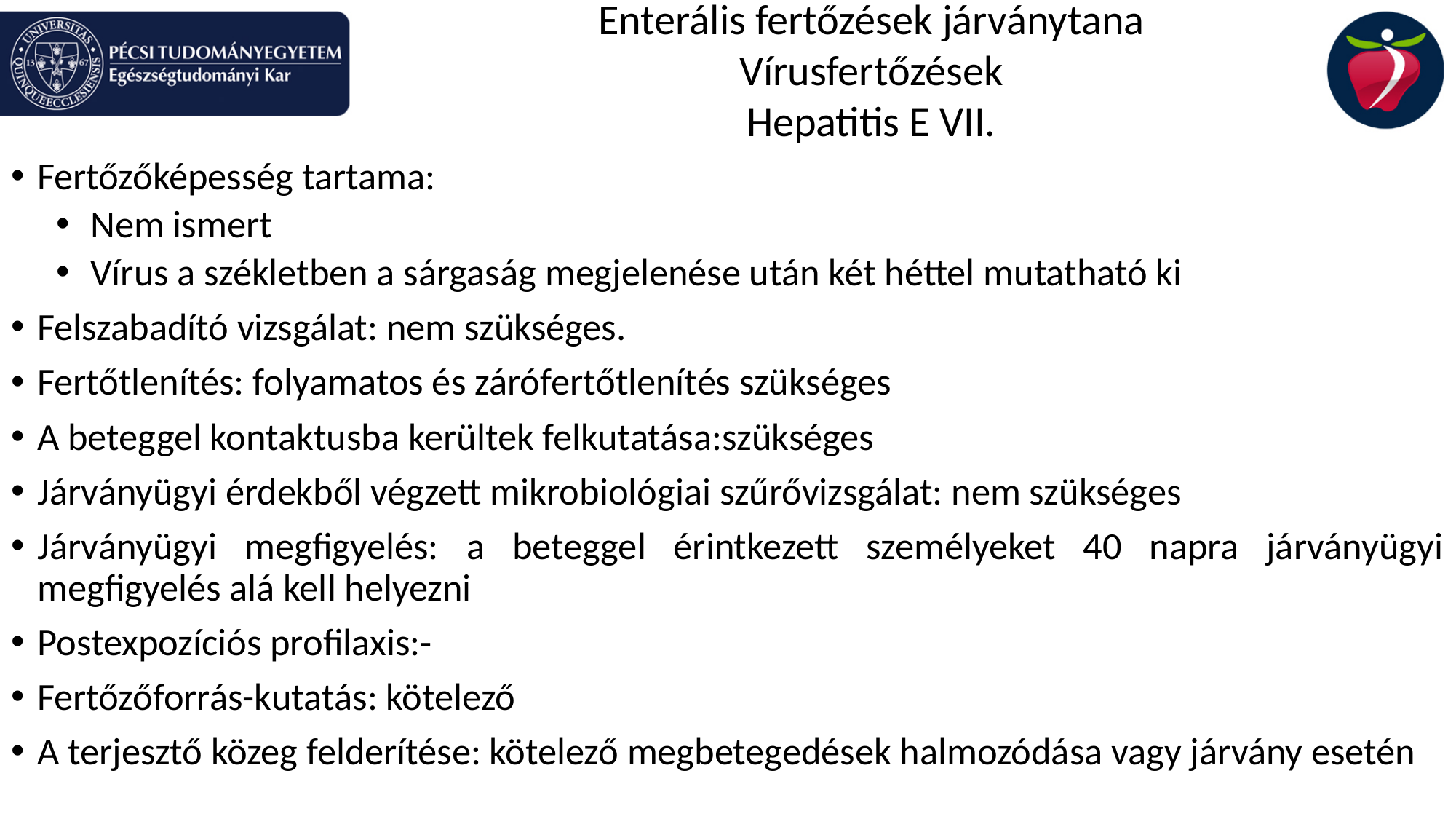

# Enterális fertőzések járványtana Vírusfertőzések Hepatitis E VII.
Fertőzőképesség tartama:
Nem ismert
Vírus a székletben a sárgaság megjelenése után két héttel mutatható ki
Felszabadító vizsgálat: nem szükséges.
Fertőtlenítés: folyamatos és zárófertőtlenítés szükséges
A beteggel kontaktusba kerültek felkutatása:szükséges
Járványügyi érdekből végzett mikrobiológiai szűrővizsgálat: nem szükséges
Járványügyi megfigyelés: a beteggel érintkezett személyeket 40 napra járványügyi megfigyelés alá kell helyezni
Postexpozíciós profilaxis:-
Fertőzőforrás-kutatás: kötelező
A terjesztő közeg felderítése: kötelező megbetegedések halmozódása vagy járvány esetén